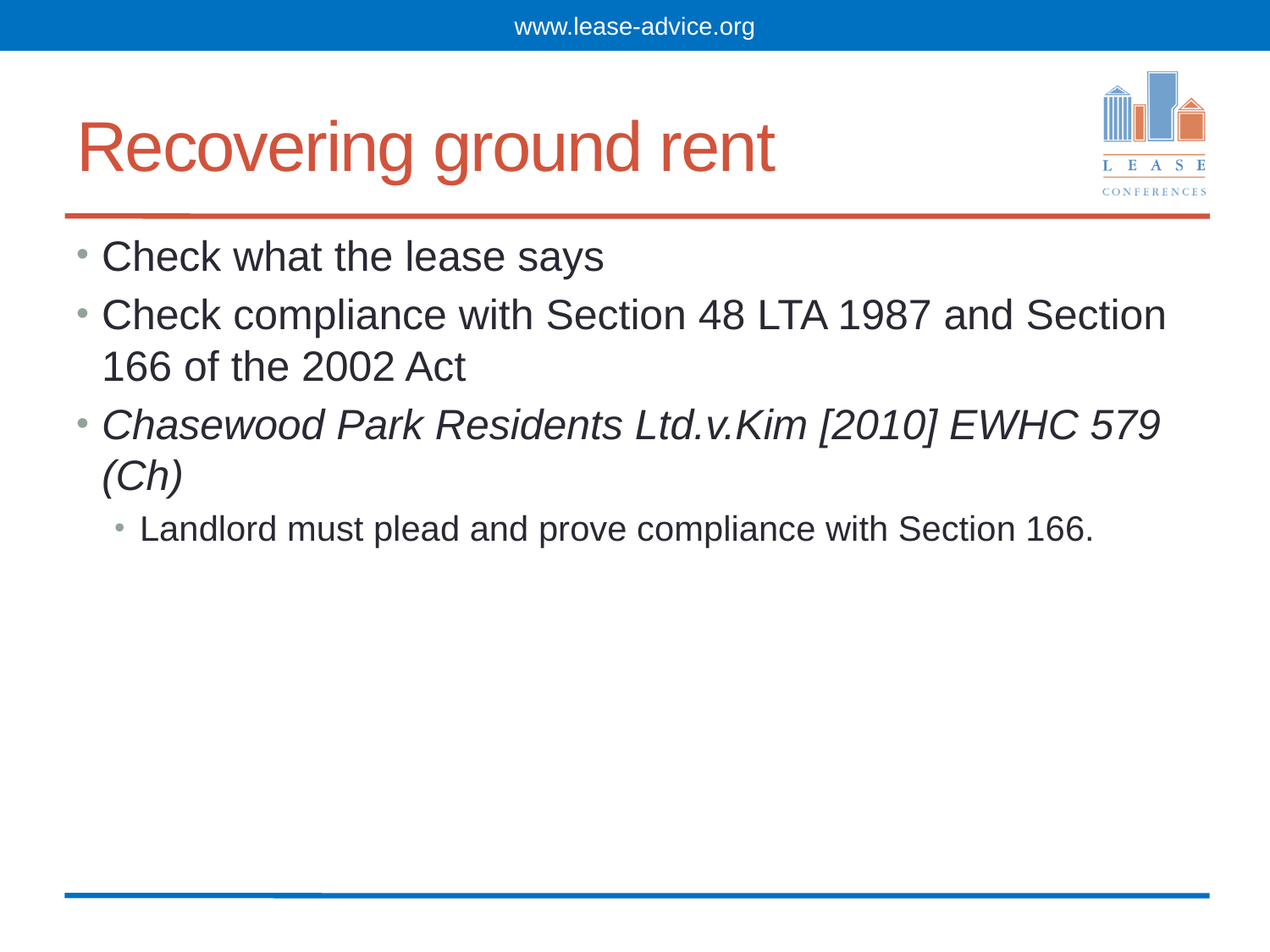

www.lease-advice.org
# Recovering ground rent
Check what the lease says
Check compliance with Section 48 LTA 1987 and Section 166 of the 2002 Act
Chasewood Park Residents Ltd.v.Kim [2010] EWHC 579 (Ch)
Landlord must plead and prove compliance with Section 166.